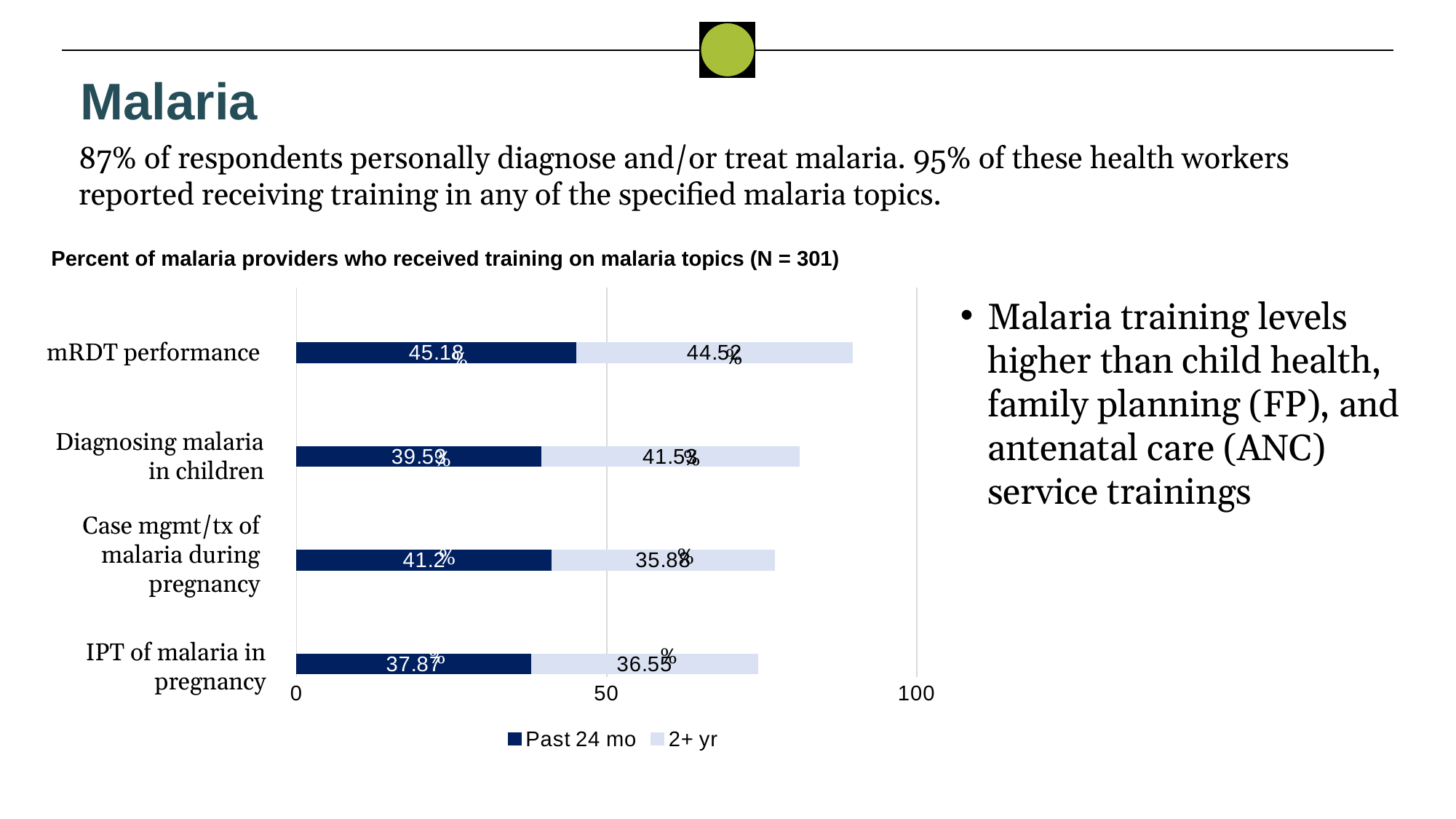

Malaria
87% of respondents personally diagnose and/or treat malaria. 95% of these health workers reported receiving training in any of the specified malaria topics.
Percent of malaria providers who received training on malaria topics (N = 301)

### Chart

| Category |  |  |
|---|---|---|
| IPT of malaria in pregnancy*** | 37.87 | 36.550000000000004 |
|  | None | None |
|  | None | None |
|  | None | None |
| Case mgmt/tx of malaria during pregnancy*** | 41.2 | 35.879999999999995 |
|  | None | None |
|  | None | None |
|  | None | None |
| Diagnosing malaria in children*** | 39.53 | 41.53 |
|  | None | None |
|  | None | None |
|  | None | None |
| mRDT performance*** | 45.18 | 44.52 |
Malaria training levels higher than child health, family planning (FP), and antenatal care (ANC) service trainings

mRDT performance

Diagnosing malaria in children

Case mgmt/tx of malaria during pregnancy

IPT of malaria in pregnancy

%
%
%
%
%
%
%
%